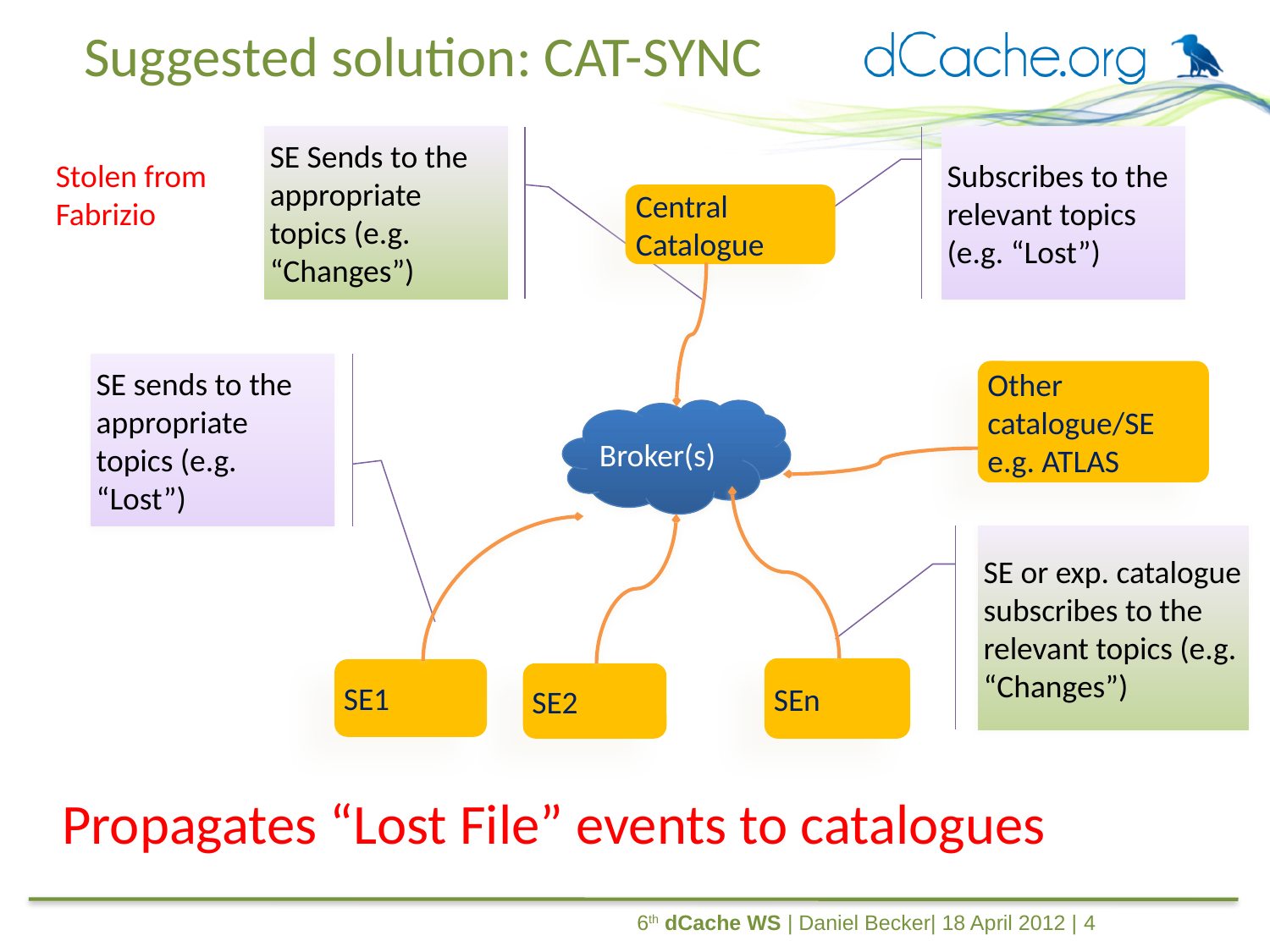

# Suggested solution: CAT-SYNC

SE Sends to the appropriate topics (e.g. “Changes”)

Subscribes to the relevant topics (e.g. “Lost”)
Stolen from
Fabrizio
Central
Catalogue

Broker(s)

Other
catalogue/SE
e.g. ATLAS

SE sends to the appropriate topics (e.g. “Lost”)
SE or exp. catalogue subscribes to the relevant topics (e.g. “Changes”)

SEn

SE1

SE2
EMI INFSO-RI-261611
Propagates “Lost File” events to catalogues